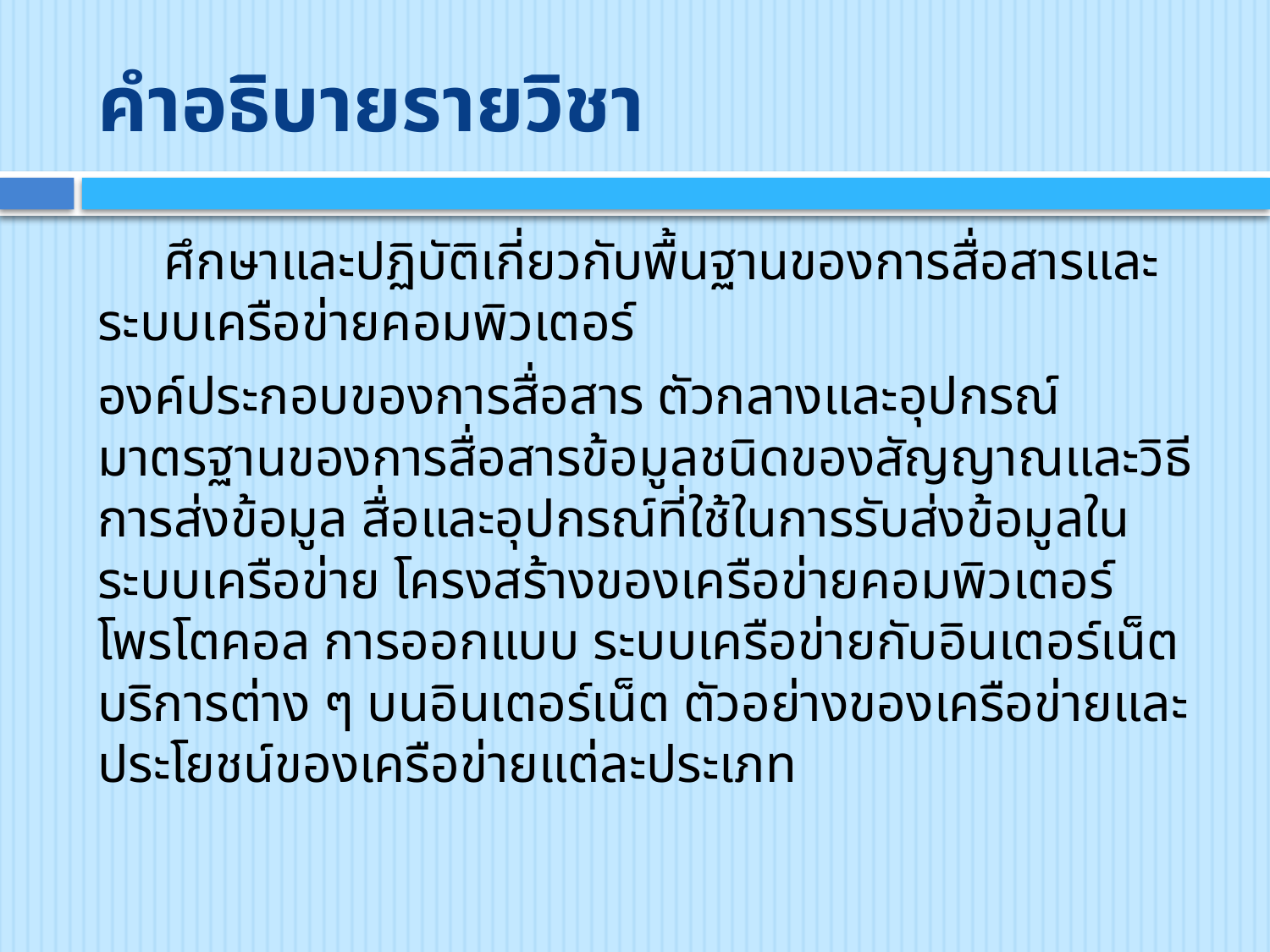

# คำอธิบายรายวิชา
     ศึกษาและปฏิบัติเกี่ยวกับพื้นฐานของการสื่อสารและระบบเครือข่ายคอมพิวเตอร์
องค์ประกอบของการสื่อสาร ตัวกลางและอุปกรณ์ มาตรฐานของการสื่อสารข้อมูลชนิดของสัญญาณและวิธีการส่งข้อมูล สื่อและอุปกรณ์ที่ใช้ในการรับส่งข้อมูลในระบบเครือข่าย โครงสร้างของเครือข่ายคอมพิวเตอร์ โพรโตคอล การออกแบบ ระบบเครือข่ายกับอินเตอร์เน็ต บริการต่าง ๆ บนอินเตอร์เน็ต ตัวอย่างของเครือข่ายและประโยชน์ของเครือข่ายแต่ละประเภท